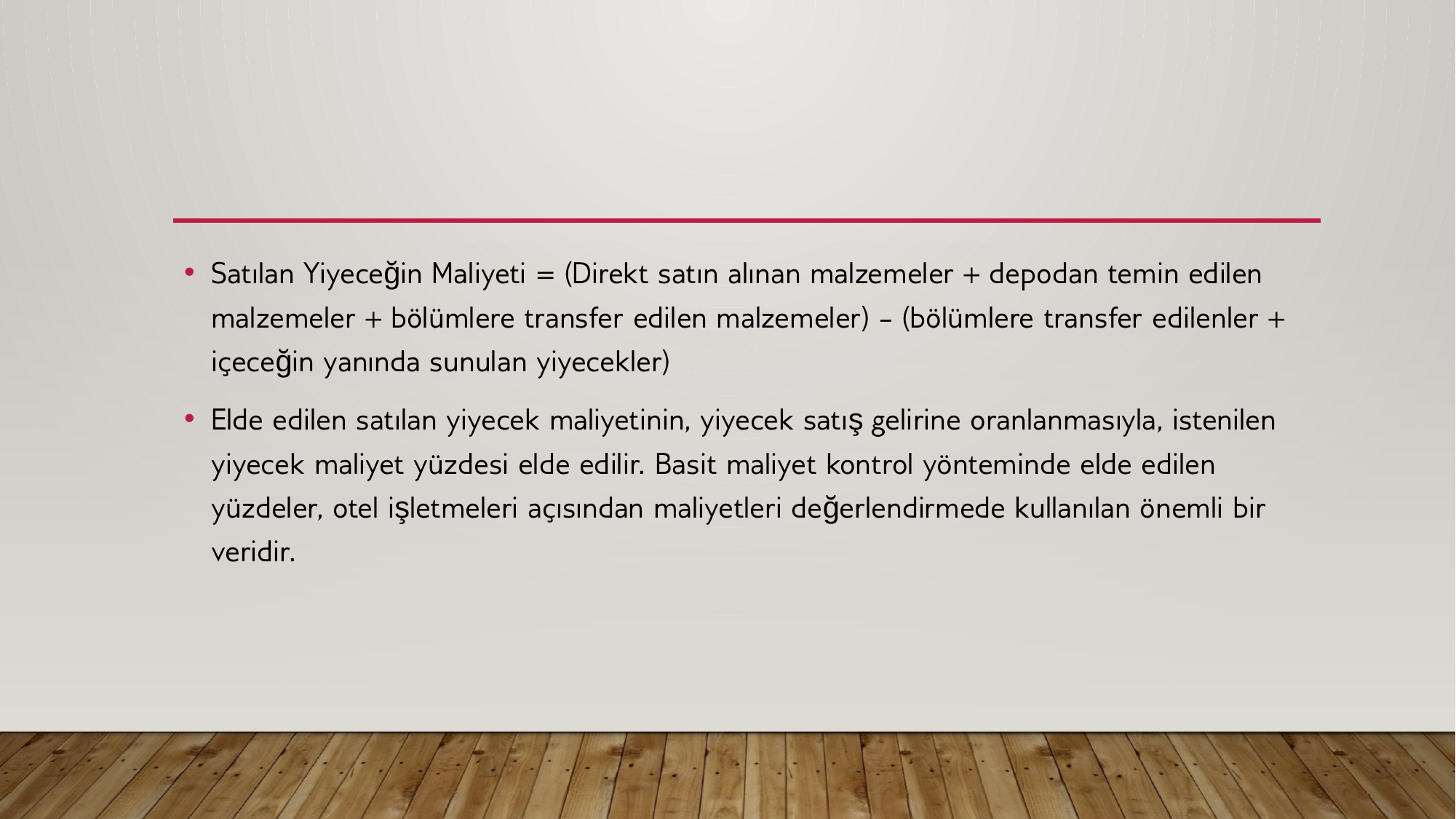

#
Satılan Yiyeceğin Maliyeti = (Direkt satın alınan malzemeler + depodan temin edilen malzemeler + bölümlere transfer edilen malzemeler) – (bölümlere transfer edilenler + içeceğin yanında sunulan yiyecekler)
Elde edilen satılan yiyecek maliyetinin, yiyecek satış gelirine oranlanmasıyla, istenilen yiyecek maliyet yüzdesi elde edilir. Basit maliyet kontrol yönteminde elde edilen yüzdeler, otel işletmeleri açısından maliyetleri değerlendirmede kullanılan önemli bir veridir.